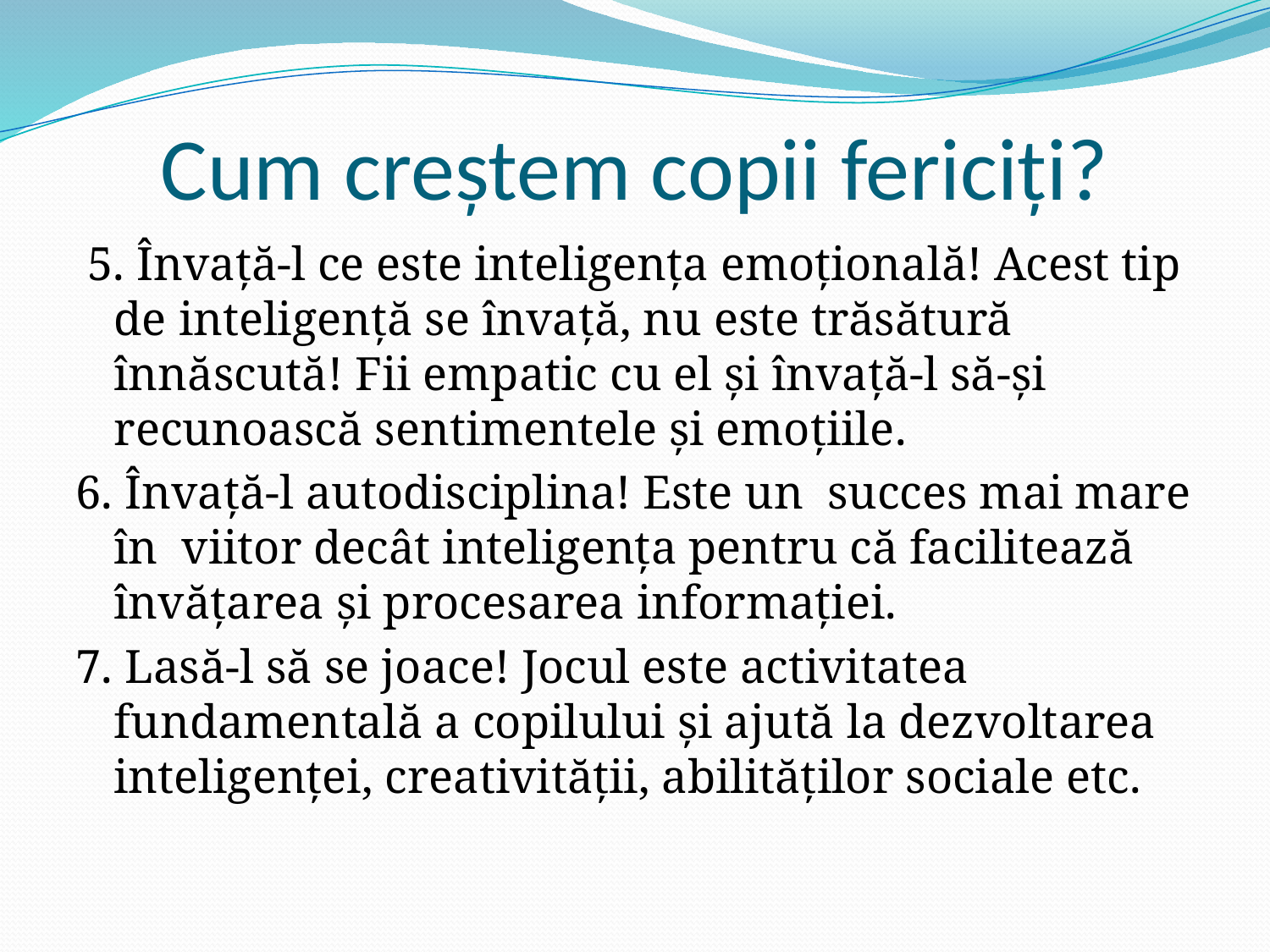

# Cum creștem copii fericiți?
 5. Învață-l ce este inteligența emoțională! Acest tip de inteligență se învață, nu este trăsătură înnăscută! Fii empatic cu el și învață-l să-și recunoască sentimentele și emoțiile.
6. Învață-l autodisciplina! Este un  succes mai mare în  viitor decât inteligența pentru că facilitează învățarea și procesarea informației.
7. Lasă-l să se joace! Jocul este activitatea fundamentală a copilului și ajută la dezvoltarea inteligenței, creativității, abilităților sociale etc.